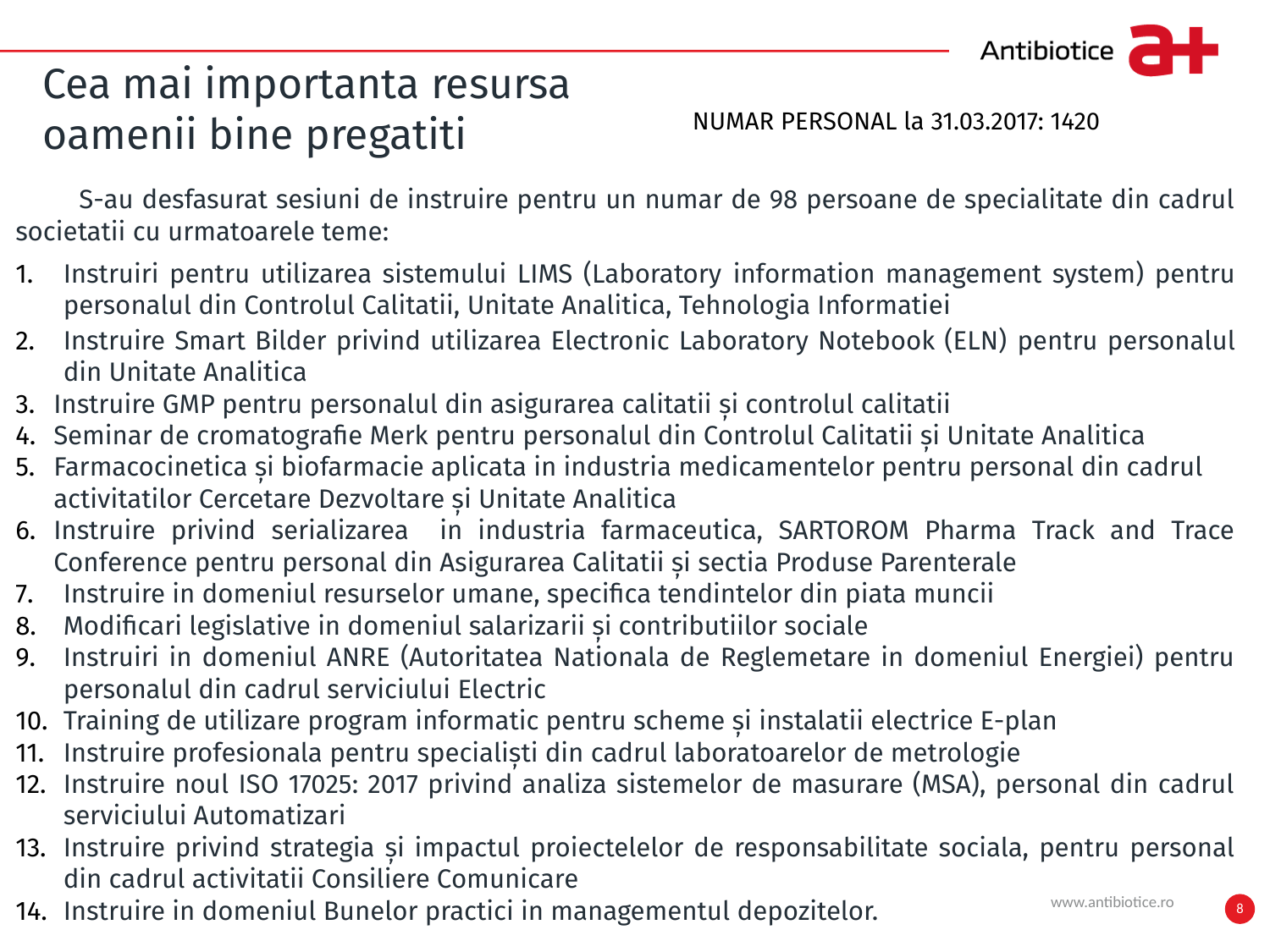

# Cea mai importanta resursa oamenii bine pregatiti
NUMAR PERSONAL la 31.03.2017: 1420
S-au desfasurat sesiuni de instruire pentru un numar de 98 persoane de specialitate din cadrul societatii cu urmatoarele teme:
Instruiri pentru utilizarea sistemului LIMS (Laboratory information management system) pentru personalul din Controlul Calitatii, Unitate Analitica, Tehnologia Informatiei
Instruire Smart Bilder privind utilizarea Electronic Laboratory Notebook (ELN) pentru personalul din Unitate Analitica
Instruire GMP pentru personalul din asigurarea calitatii și controlul calitatii
Seminar de cromatografie Merk pentru personalul din Controlul Calitatii și Unitate Analitica
Farmacocinetica și biofarmacie aplicata in industria medicamentelor pentru personal din cadrul activitatilor Cercetare Dezvoltare și Unitate Analitica
Instruire privind serializarea  in industria farmaceutica, SARTOROM Pharma Track and Trace Conference pentru personal din Asigurarea Calitatii și sectia Produse Parenterale
Instruire in domeniul resurselor umane, specifica tendintelor din piata muncii
Modificari legislative in domeniul salarizarii și contributiilor sociale
Instruiri in domeniul ANRE (Autoritatea Nationala de Reglemetare in domeniul Energiei) pentru personalul din cadrul serviciului Electric
Training de utilizare program informatic pentru scheme și instalatii electrice E-plan
Instruire profesionala pentru specialiști din cadrul laboratoarelor de metrologie
Instruire noul ISO 17025: 2017 privind analiza sistemelor de masurare (MSA), personal din cadrul serviciului Automatizari
Instruire privind strategia și impactul proiectelelor de responsabilitate sociala, pentru personal din cadrul activitatii Consiliere Comunicare
Instruire in domeniul Bunelor practici in managementul depozitelor.
www.antibiotice.ro
8